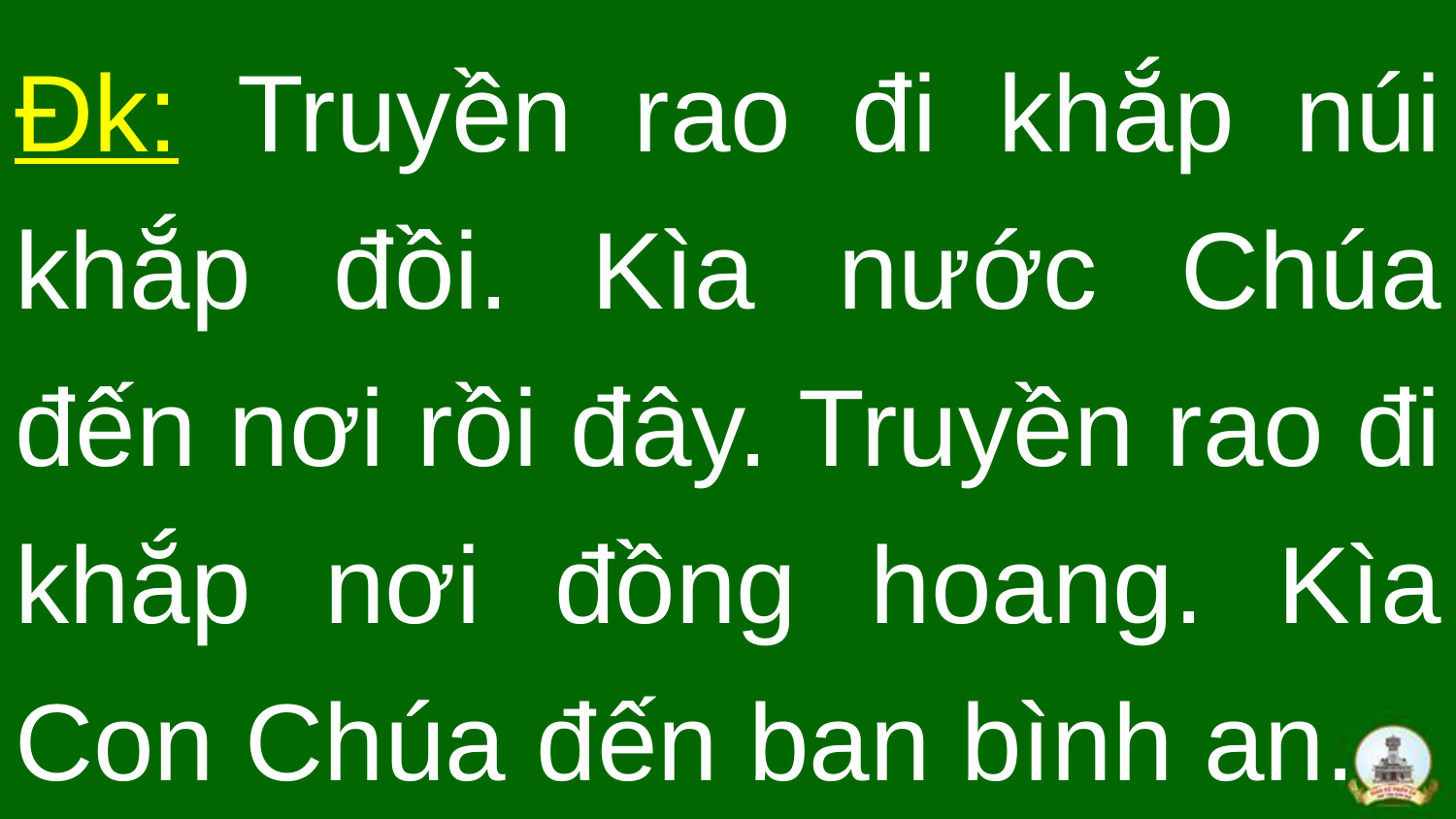

# Đk: Truyền rao đi khắp núi khắp đồi. Kìa nước Chúa đến nơi rồi đây. Truyền rao đi khắp nơi đồng hoang. Kìa Con Chúa đến ban bình an.